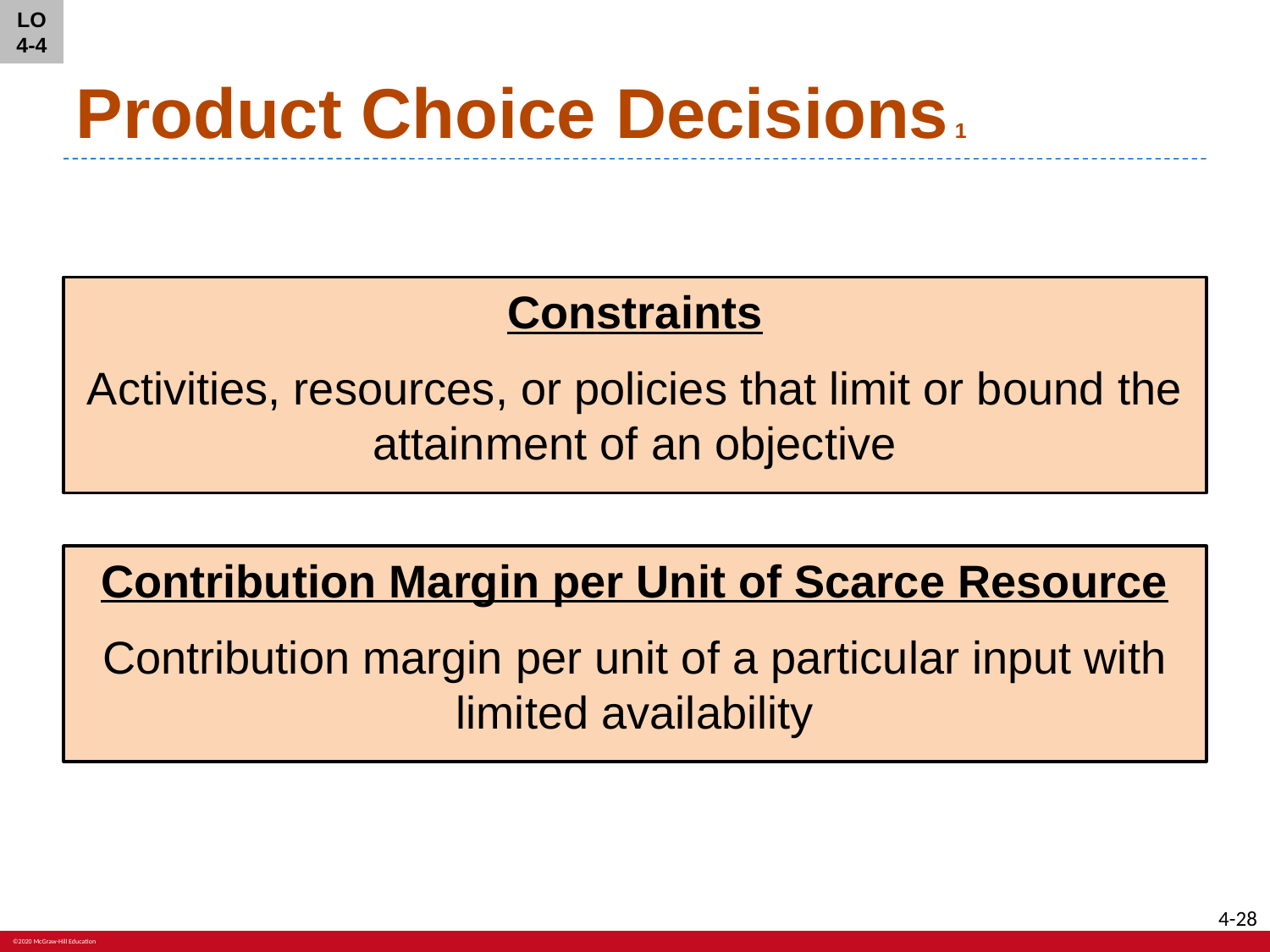

LO 4-4
# Product Choice Decisions 1
Constraints
Activities, resources, or policies that limit or bound the attainment of an objective
Contribution Margin per Unit of Scarce Resource
Contribution margin per unit of a particular input with limited availability